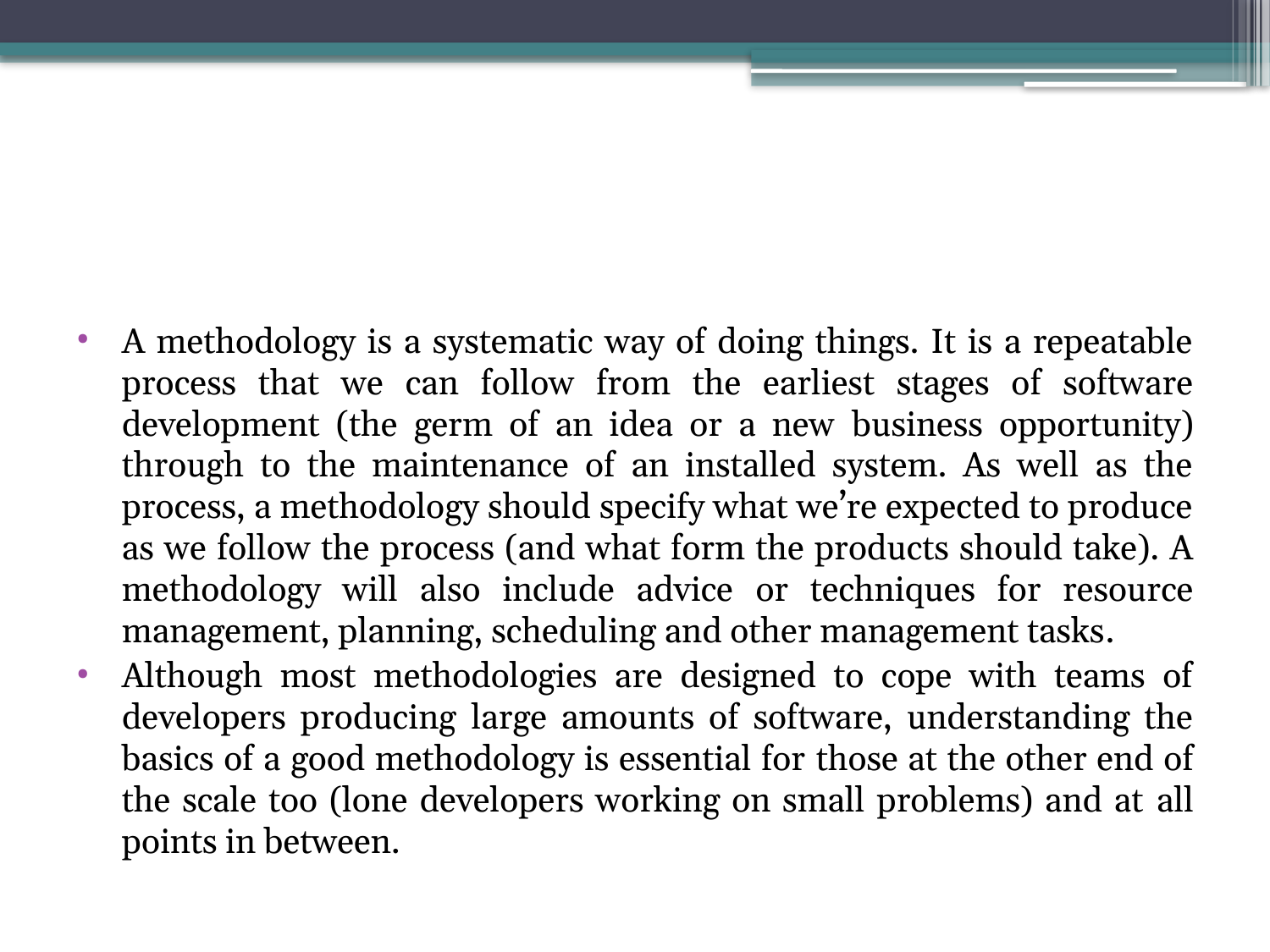

#
A methodology is a systematic way of doing things. It is a repeatable process that we can follow from the earliest stages of software development (the germ of an idea or a new business opportunity) through to the maintenance of an installed system. As well as the process, a methodology should specify what we’re expected to produce as we follow the process (and what form the products should take). A methodology will also include advice or techniques for resource management, planning, scheduling and other management tasks.
Although most methodologies are designed to cope with teams of developers producing large amounts of software, understanding the basics of a good methodology is essential for those at the other end of the scale too (lone developers working on small problems) and at all points in between.